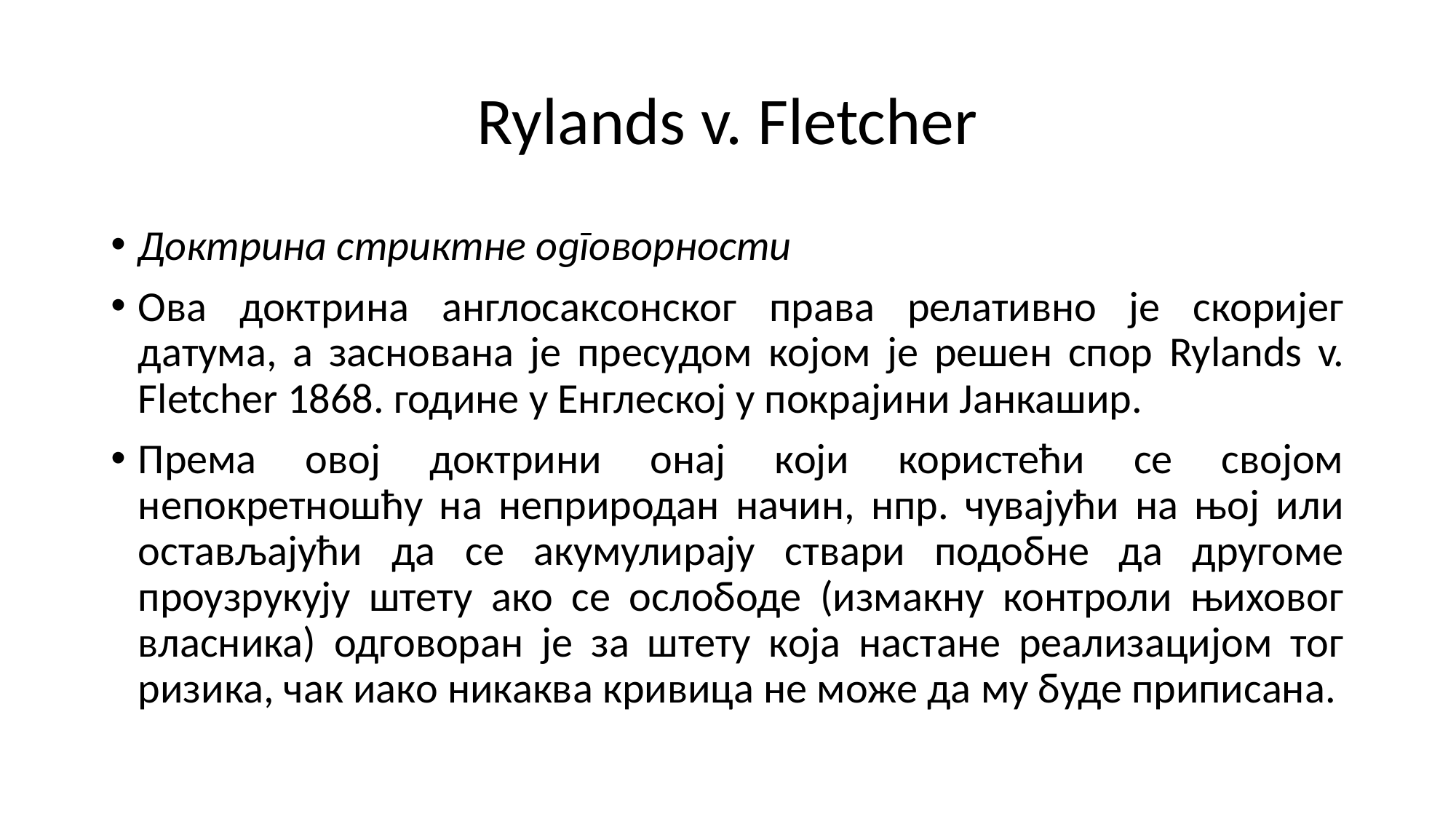

# Rylands v. Fletcher
Доктрина стриктне одговорности
Ова доктрина англосаксонског права релативно је скоријег датума, а заснована је пресудом којом је решен спор Rylands v. Fletcher 1868. године у Енглеској у покрајини Јанкашир.
Према овој доктрини онај који користећи се својом непокретношћу на неприродан начин, нпр. чувајући на њој или остављајући да се акумулирају ствари подобне да другоме проузрукују штету ако се ослободе (измакну контроли њиховог власника) одговоран је за штету која настане реализацијом тог ризика, чак иако никаква кривица не може да му буде приписана.